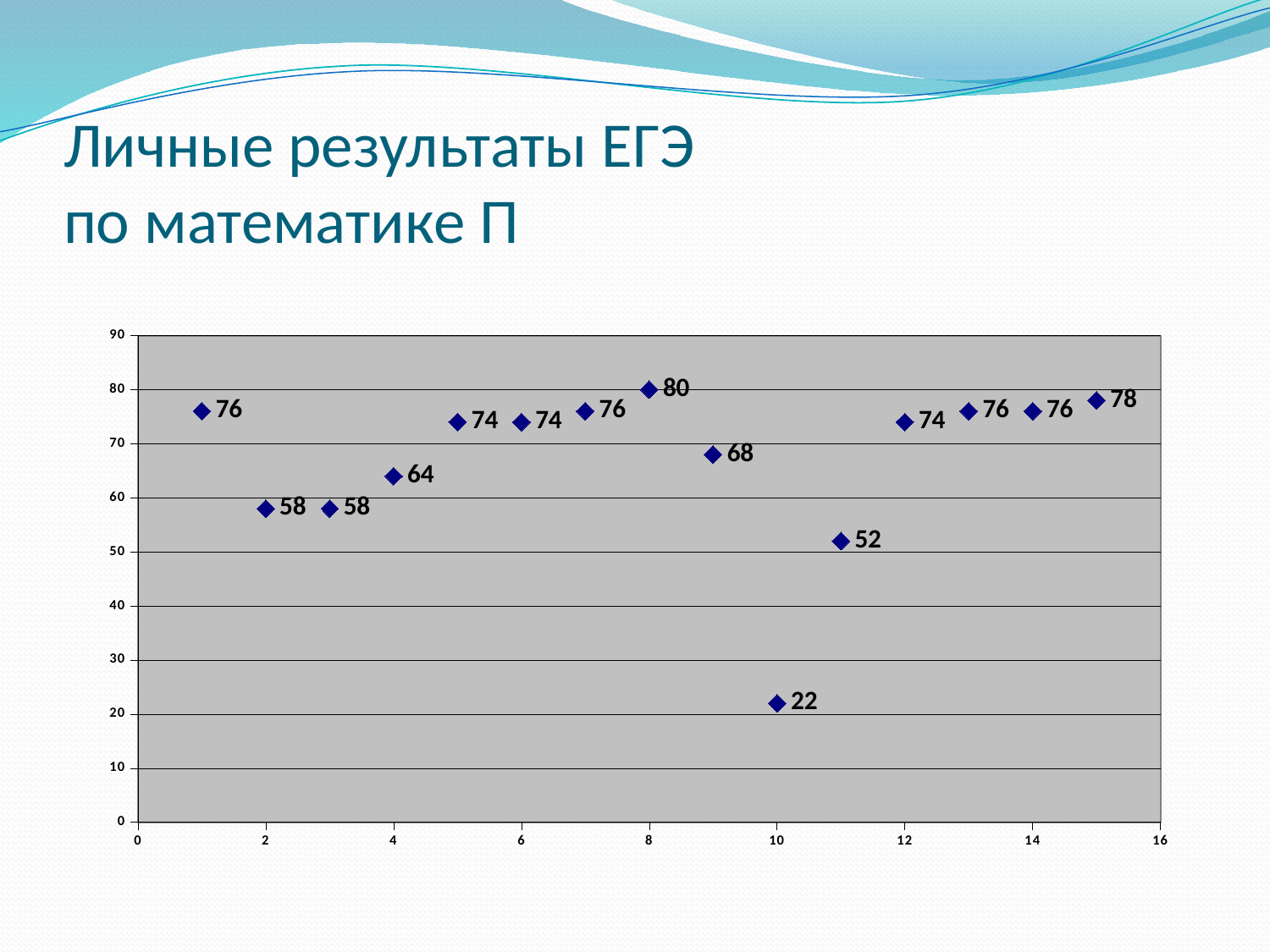

# Личные результаты ЕГЭ по математике П

### Chart

| Category | матем П |
|---|---|